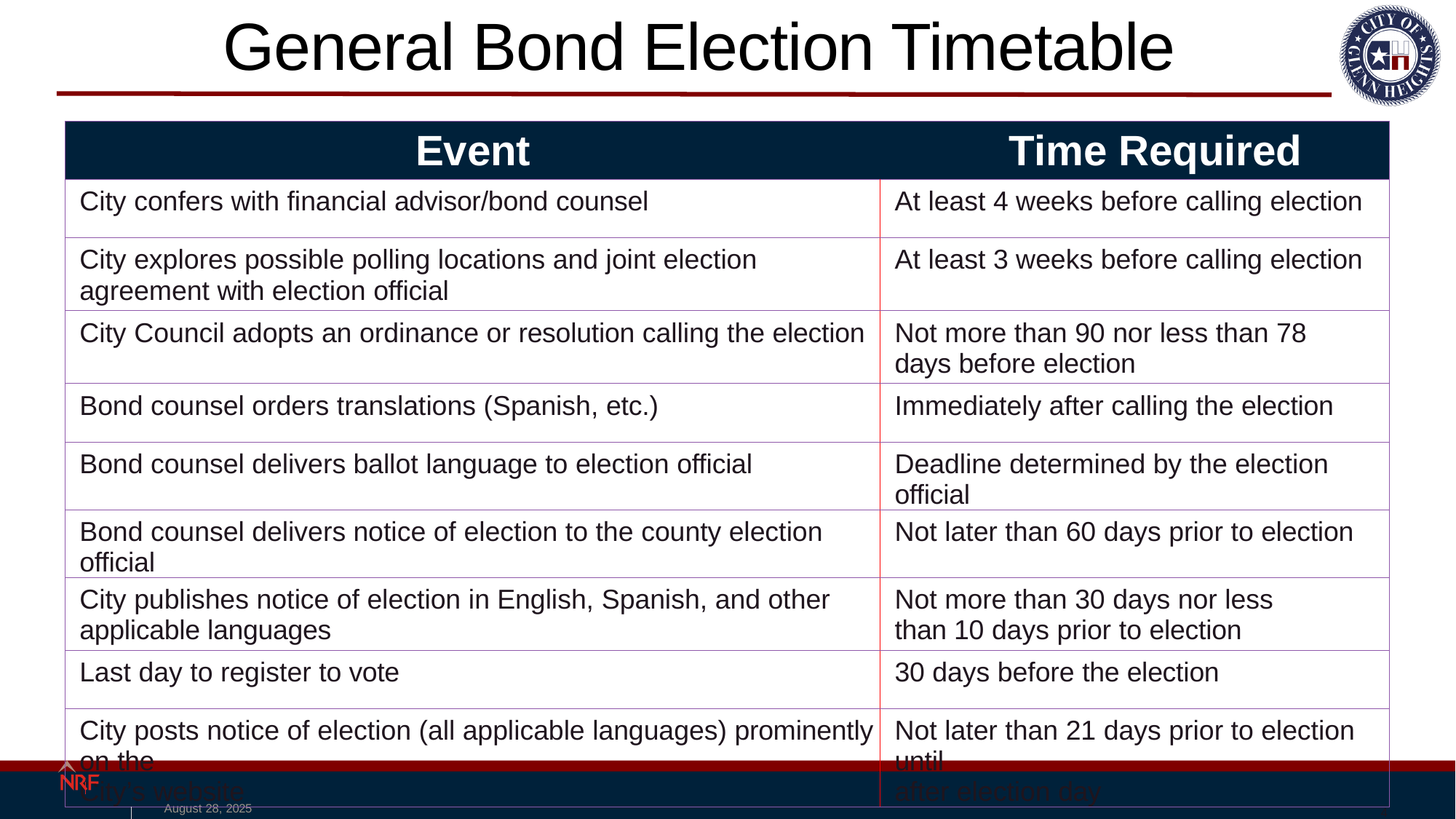

# General Bond Election Timetable
|  | Event | Time Required |
| --- | --- | --- |
| City confers with financial advisor/bond counsel |  | At least 4 weeks before calling election |
| City explores possible polling locations and joint election agreement with election official |  | At least 3 weeks before calling election |
| City Council adopts an ordinance or resolution calling the election |  | Not more than 90 nor less than 78 days before election |
| Bond counsel orders translations (Spanish, etc.) |  | Immediately after calling the election |
| Bond counsel delivers ballot language to election official |  | Deadline determined by the election official |
| Bond counsel delivers notice of election to the county election official |  | Not later than 60 days prior to election |
| City publishes notice of election in English, Spanish, and other applicable languages |  | Not more than 30 days nor less than 10 days prior to election |
| Last day to register to vote |  | 30 days before the election |
| City posts notice of election (all applicable languages) prominently on the City’s website |  | Not later than 21 days prior to election until after election day |
|  | August 28, 2025 4 |  |